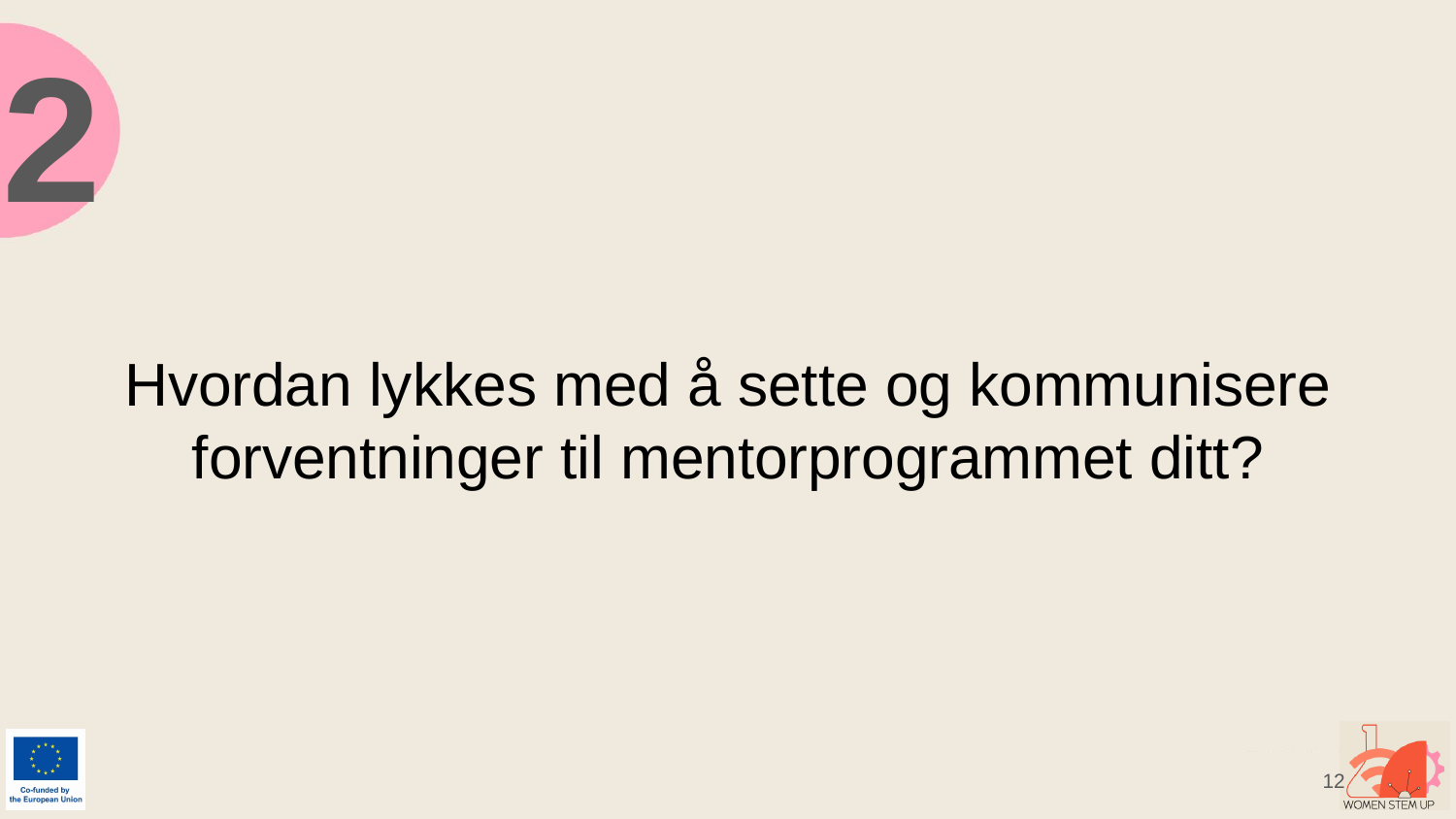

2
# Hvordan lykkes med å sette og kommunisere forventninger til mentorprogrammet ditt?
12